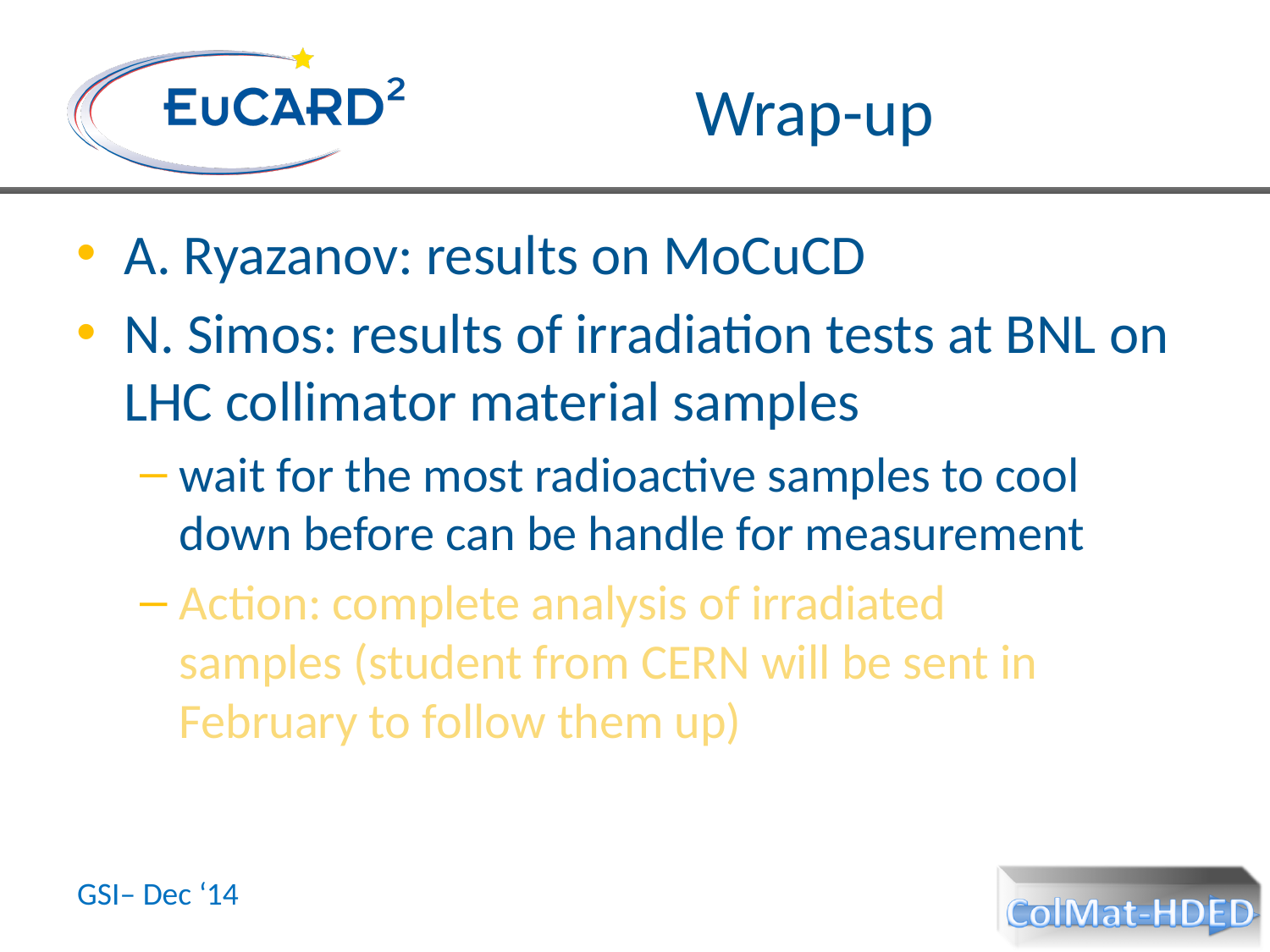

# Wrap-up
A. Ryazanov: results on MoCuCD
N. Simos: results of irradiation tests at BNL on LHC collimator material samples
wait for the most radioactive samples to cool down before can be handle for measurement
Action: complete analysis of irradiated samples (student from CERN will be sent in February to follow them up)